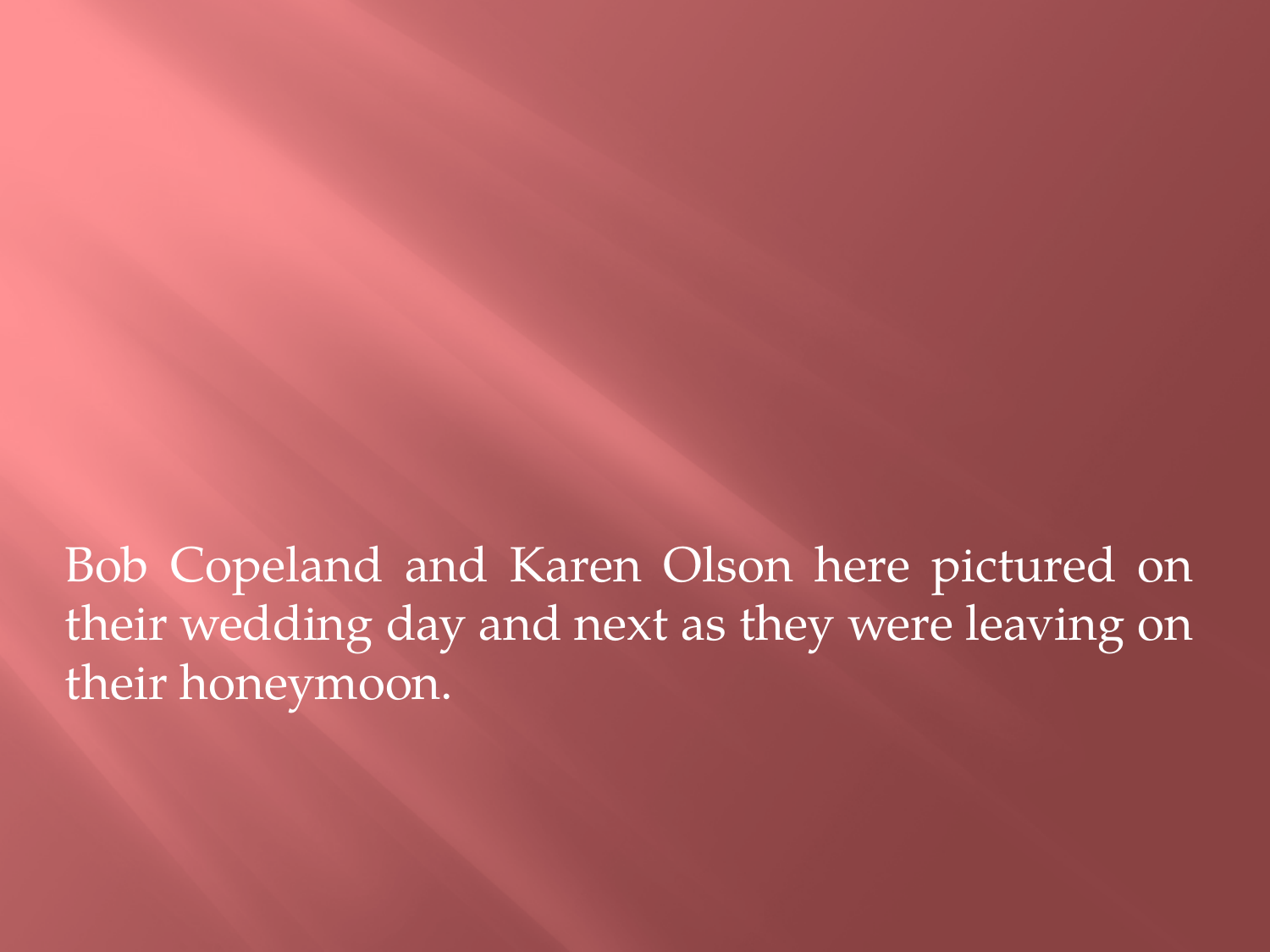

Bob Copeland and Karen Olson here pictured on their wedding day and next as they were leaving on their honeymoon.